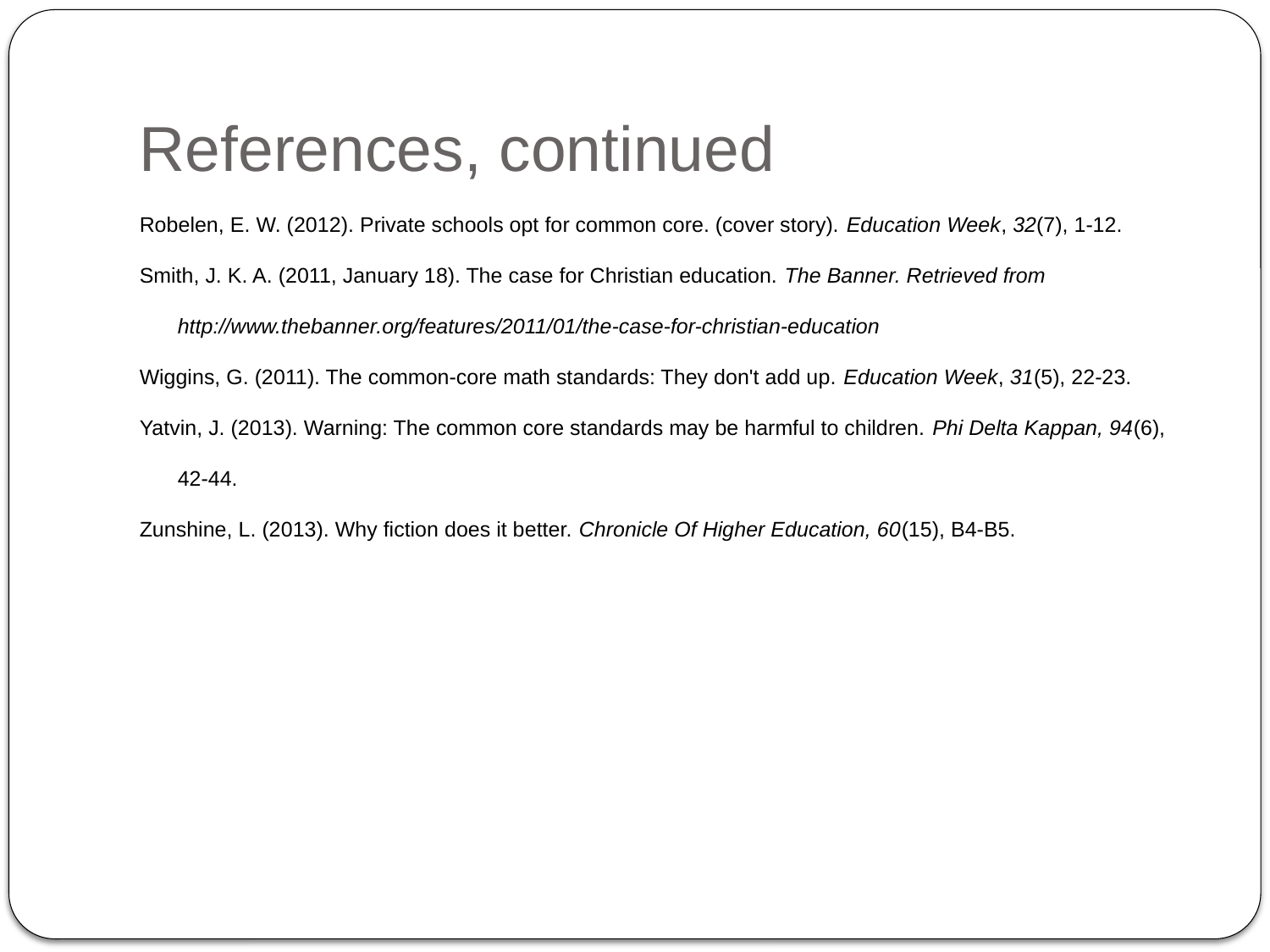

# References, continued
Robelen, E. W. (2012). Private schools opt for common core. (cover story). Education Week, 32(7), 1-12.
Smith, J. K. A. (2011, January 18). The case for Christian education. The Banner. Retrieved from http://www.thebanner.org/features/2011/01/the-case-for-christian-education
Wiggins, G. (2011). The common-core math standards: They don't add up. Education Week, 31(5), 22-23.
Yatvin, J. (2013). Warning: The common core standards may be harmful to children. Phi Delta Kappan, 94(6), 42-44.
Zunshine, L. (2013). Why fiction does it better. Chronicle Of Higher Education, 60(15), B4-B5.